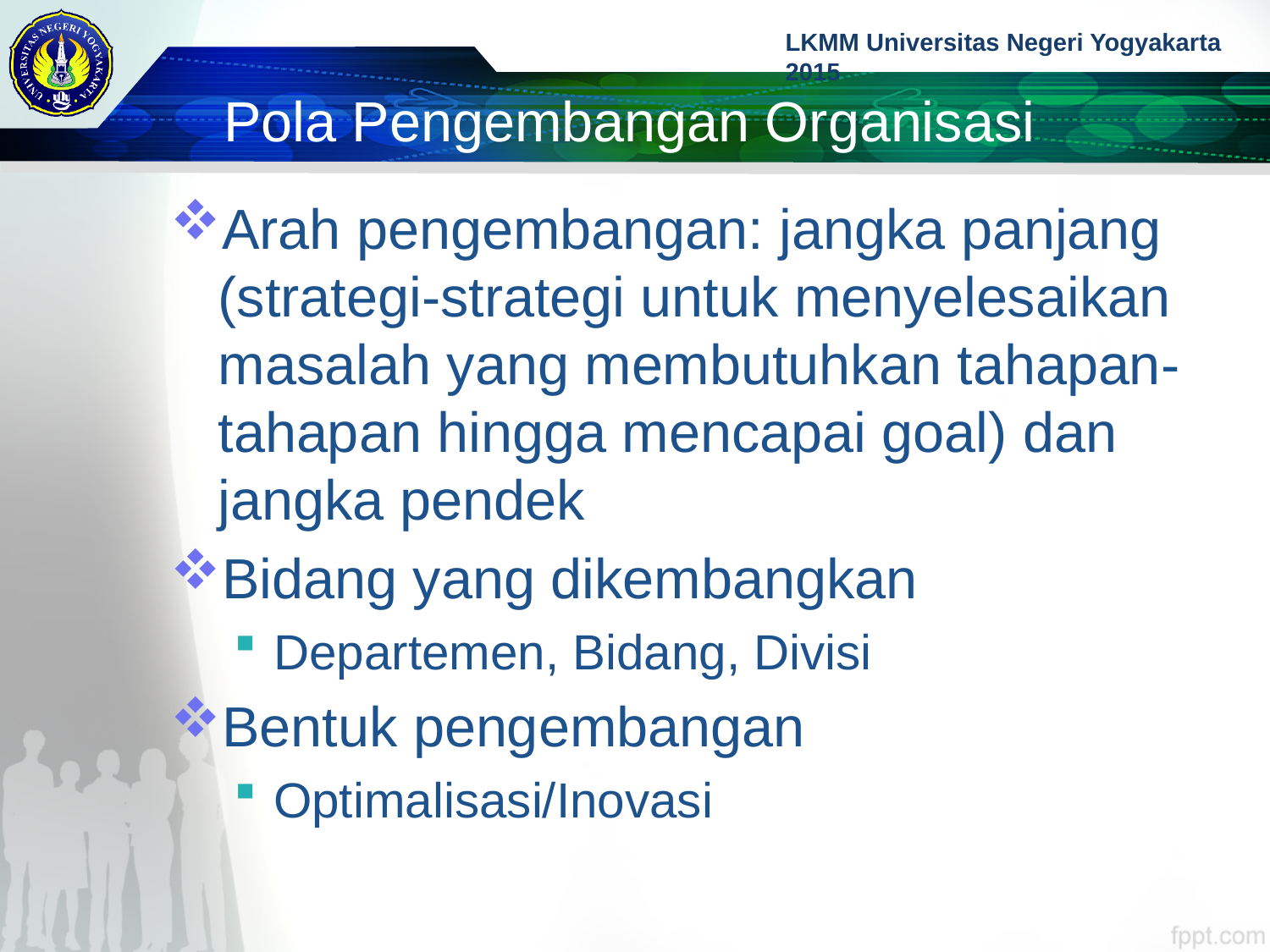

# Pola Pengembangan Organisasi
Arah pengembangan: jangka panjang (strategi-strategi untuk menyelesaikan masalah yang membutuhkan tahapan-tahapan hingga mencapai goal) dan jangka pendek
Bidang yang dikembangkan
Departemen, Bidang, Divisi
Bentuk pengembangan
Optimalisasi/Inovasi